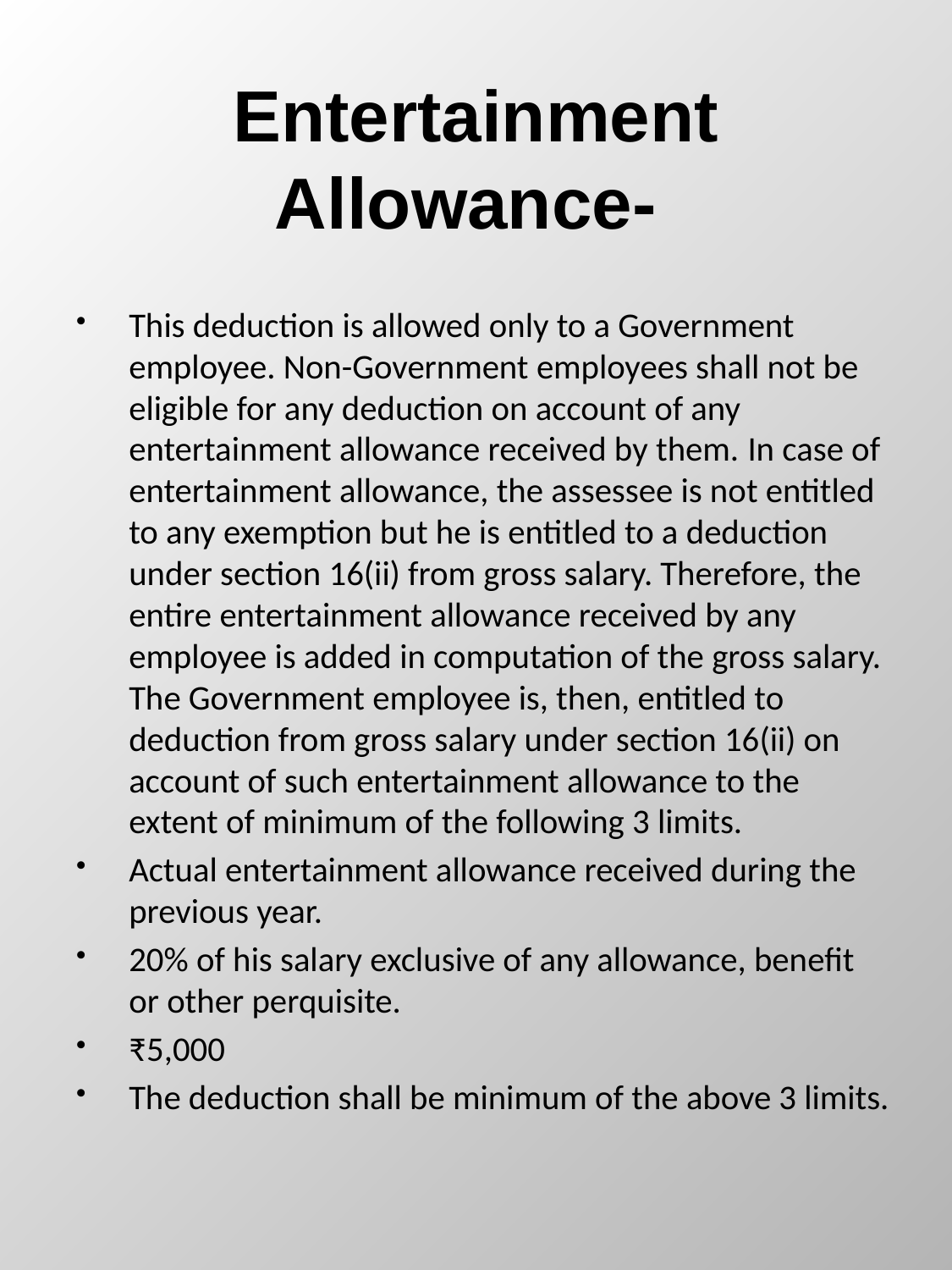

# Entertainment Allowance-
This deduction is allowed only to a Government employee. Non-Government employees shall not be eligible for any deduction on account of any entertainment allowance received by them. In case of entertainment allowance, the assessee is not entitled to any exemption but he is entitled to a deduction under section 16(ii) from gross salary. Therefore, the entire entertainment allowance received by any employee is added in computation of the gross salary. The Government employee is, then, entitled to deduction from gross salary under section 16(ii) on account of such entertainment allowance to the extent of minimum of the following 3 limits.
Actual entertainment allowance received during the previous year.
20% of his salary exclusive of any allowance, benefit or other perquisite.
₹5,000
The deduction shall be minimum of the above 3 limits.